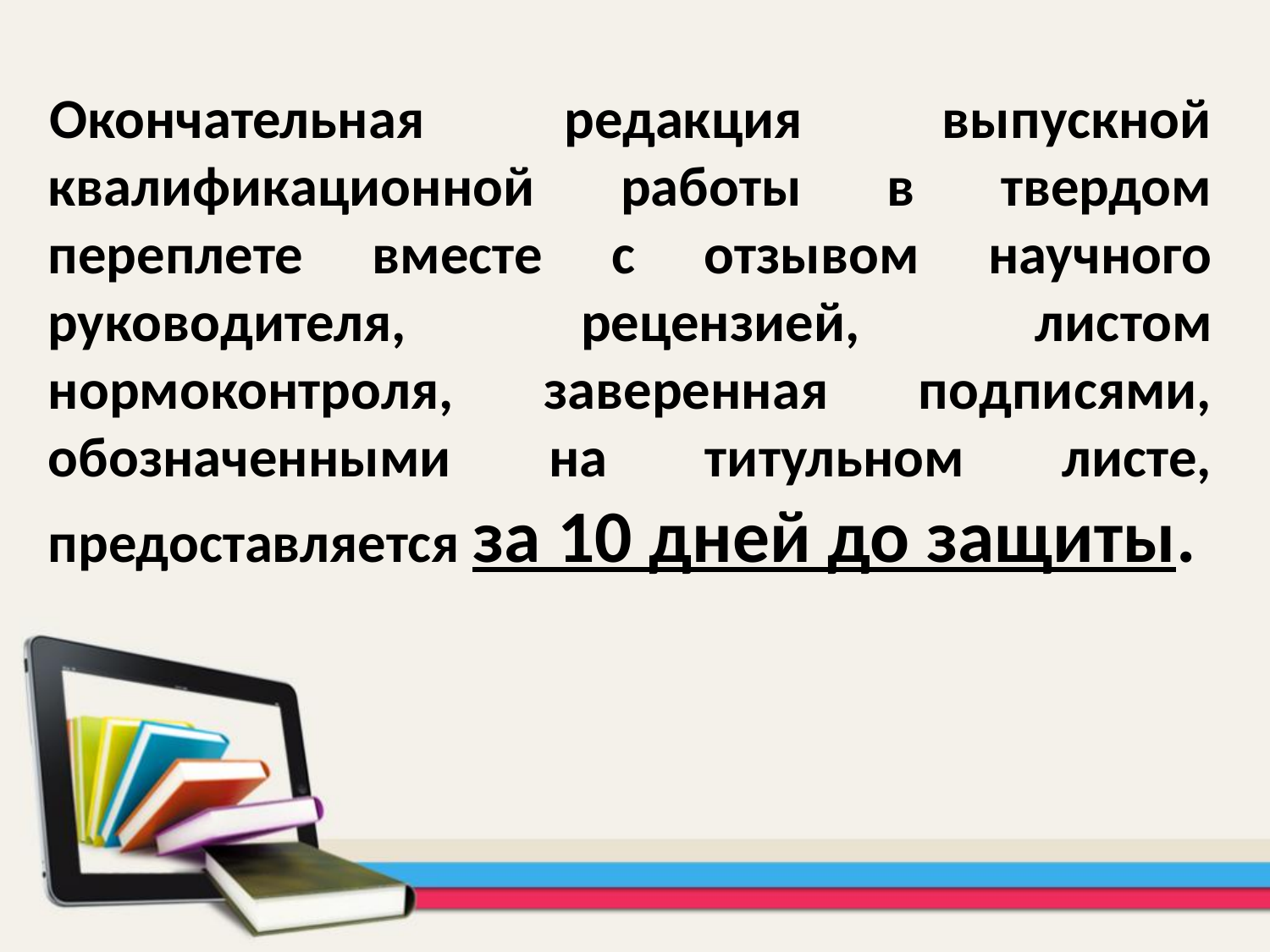

Окончательная редакция выпускной квалификационной работы в твердом переплете вместе с отзывом научного руководителя, рецензией, листом нормоконтроля, заверенная подписями, обозначенными на титульном листе, предоставляется за 10 дней до защиты.